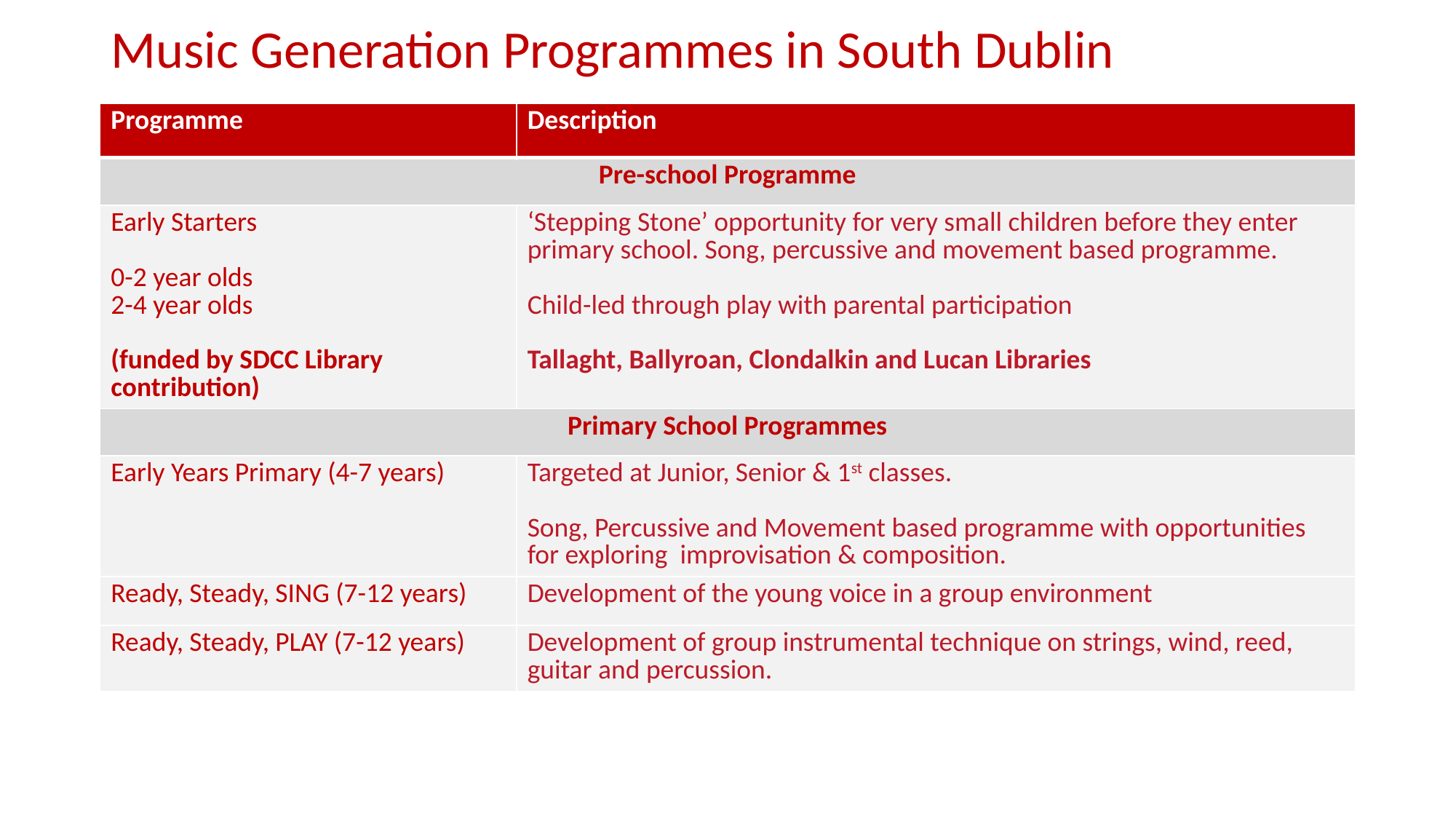

# Music Generation Programmes in South Dublin
| Programme | Description |
| --- | --- |
| Pre-school Programme |  |
| Early Starters 0-2 year olds 2-4 year olds (funded by SDCC Library contribution) | ‘Stepping Stone’ opportunity for very small children before they enter primary school. Song, percussive and movement based programme. Child-led through play with parental participation Tallaght, Ballyroan, Clondalkin and Lucan Libraries |
| Primary School Programmes |  |
| Early Years Primary (4-7 years) | Targeted at Junior, Senior & 1st classes. Song, Percussive and Movement based programme with opportunities for exploring improvisation & composition. |
| Ready, Steady, SING (7-12 years) | Development of the young voice in a group environment |
| Ready, Steady, PLAY (7-12 years) | Development of group instrumental technique on strings, wind, reed, guitar and percussion. |